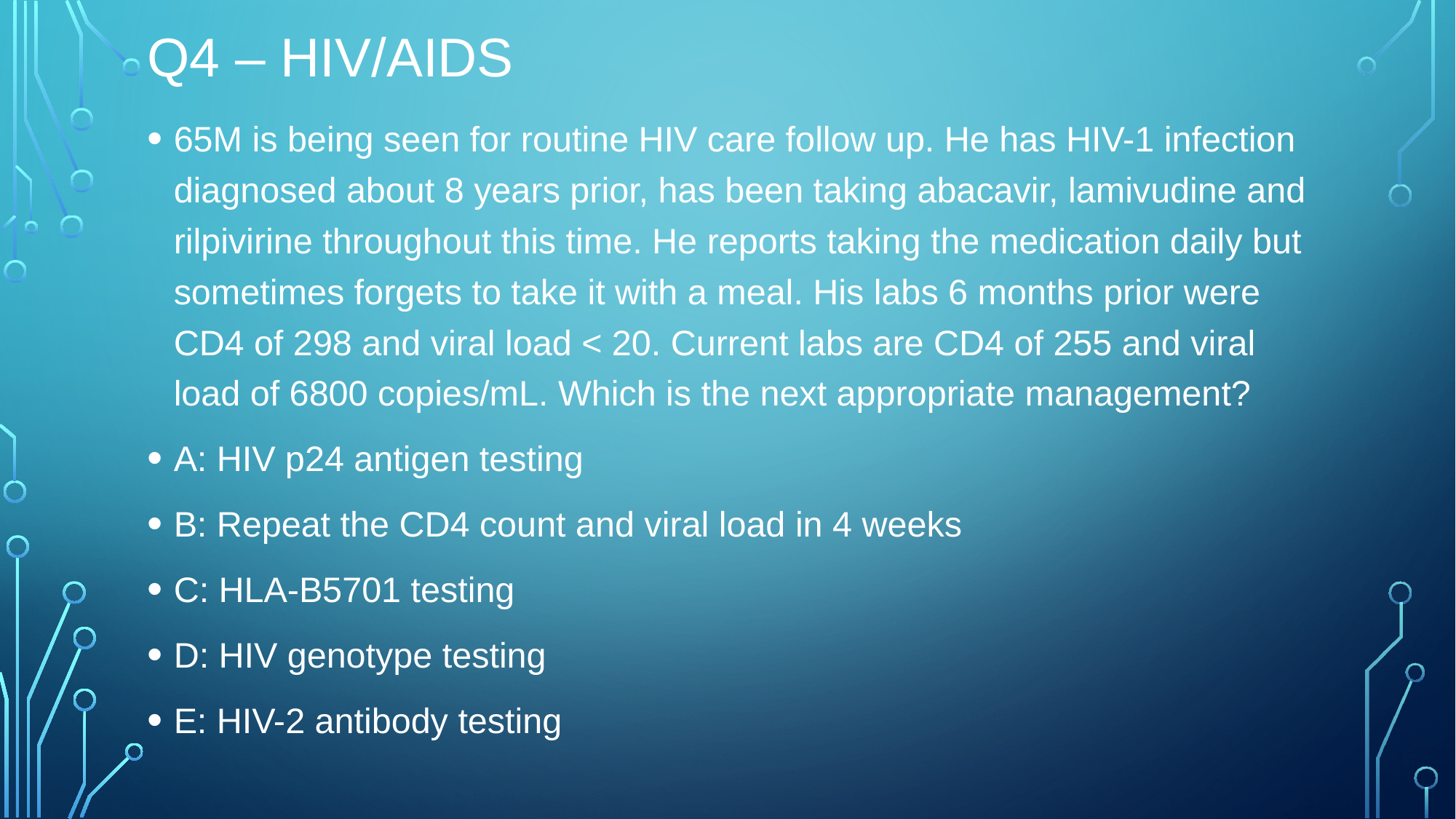

# Q4 – HIV/AIDS
65M is being seen for routine HIV care follow up. He has HIV-1 infection diagnosed about 8 years prior, has been taking abacavir, lamivudine and rilpivirine throughout this time. He reports taking the medication daily but sometimes forgets to take it with a meal. His labs 6 months prior were CD4 of 298 and viral load < 20. Current labs are CD4 of 255 and viral load of 6800 copies/mL. Which is the next appropriate management?
A: HIV p24 antigen testing
B: Repeat the CD4 count and viral load in 4 weeks
C: HLA-B5701 testing
D: HIV genotype testing
E: HIV-2 antibody testing